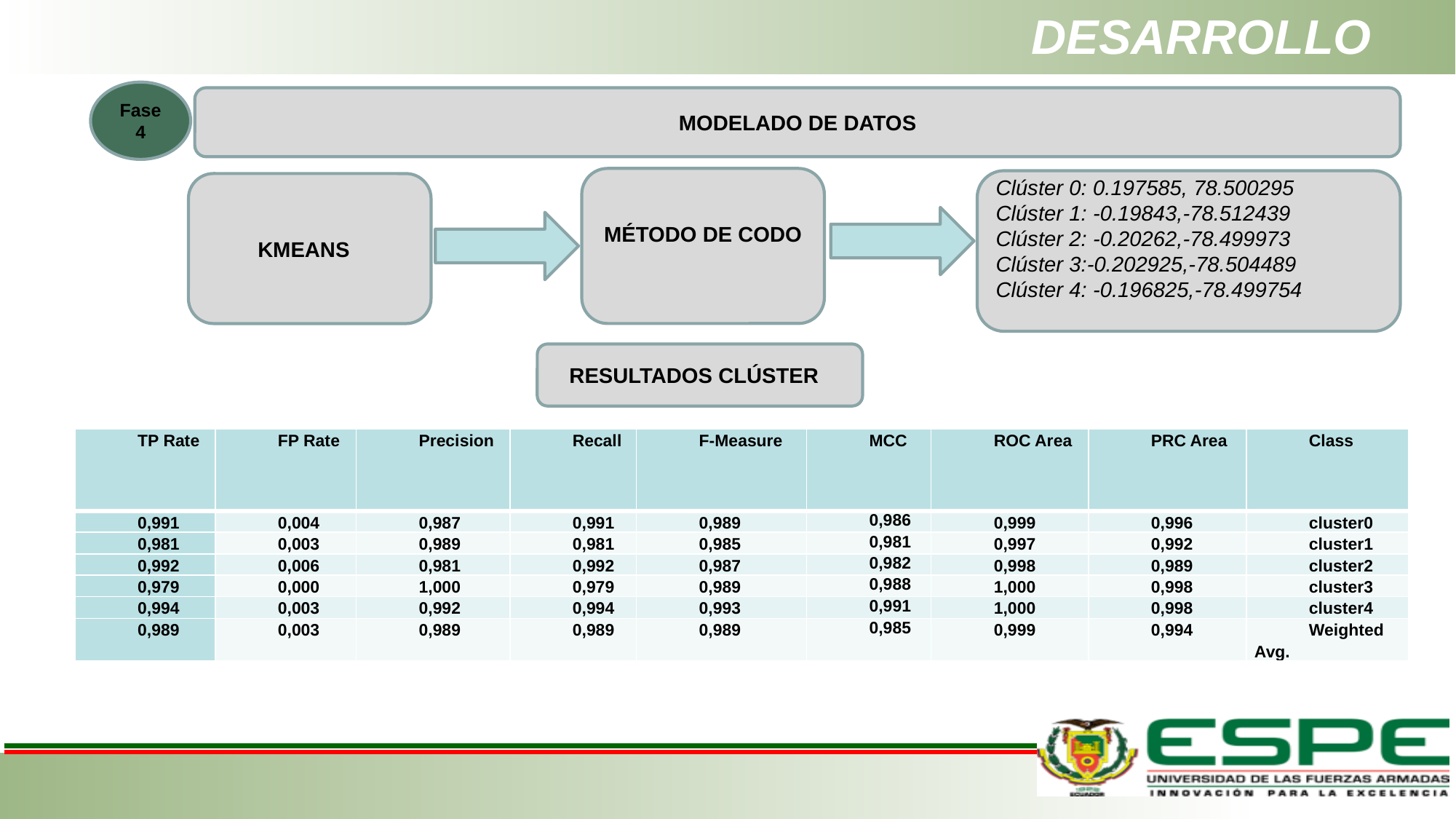

# DESARROLLO
Fase 4
MODELADO DE DATOS
MÉTODO DE CODO

Clúster 0: 0.197585, 78.500295
Clúster 1: -0.19843,-78.512439
Clúster 2: -0.20262,-78.499973
Clúster 3:-0.202925,-78.504489
Clúster 4: -0.196825,-78.499754

KMEANS

RESULTADOS CLÚSTER
| TP Rate | FP Rate | Precision | Recall | F-Measure | MCC | ROC Area | PRC Area | Class |
| --- | --- | --- | --- | --- | --- | --- | --- | --- |
| 0,991 | 0,004 | 0,987 | 0,991 | 0,989 | 0,986 | 0,999 | 0,996 | cluster0 |
| 0,981 | 0,003 | 0,989 | 0,981 | 0,985 | 0,981 | 0,997 | 0,992 | cluster1 |
| 0,992 | 0,006 | 0,981 | 0,992 | 0,987 | 0,982 | 0,998 | 0,989 | cluster2 |
| 0,979 | 0,000 | 1,000 | 0,979 | 0,989 | 0,988 | 1,000 | 0,998 | cluster3 |
| 0,994 | 0,003 | 0,992 | 0,994 | 0,993 | 0,991 | 1,000 | 0,998 | cluster4 |
| 0,989 | 0,003 | 0,989 | 0,989 | 0,989 | 0,985 | 0,999 | 0,994 | Weighted Avg. |